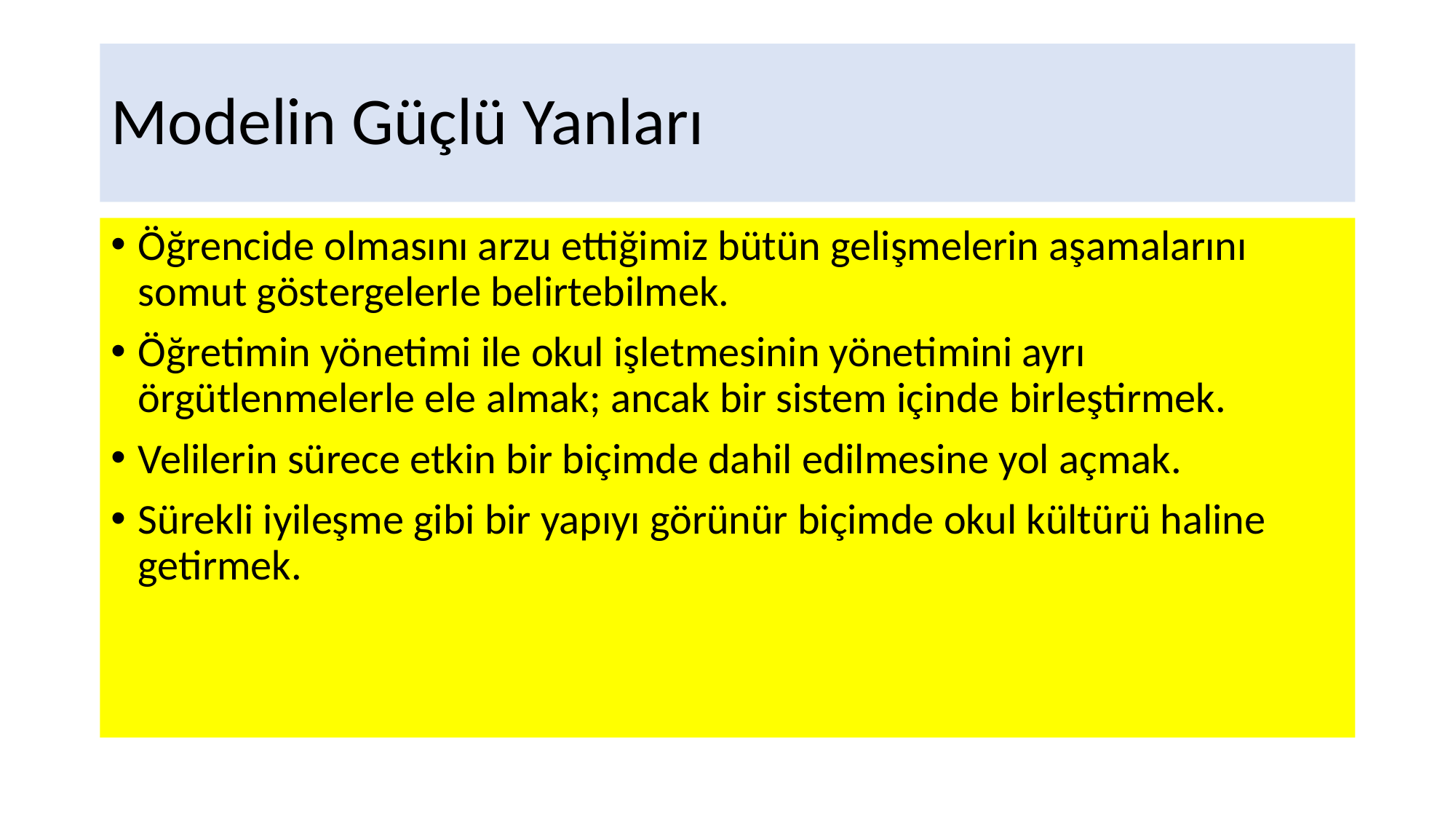

# Modelin Güçlü Yanları
Öğrencide olmasını arzu ettiğimiz bütün gelişmelerin aşamalarını somut göstergelerle belirtebilmek.
Öğretimin yönetimi ile okul işletmesinin yönetimini ayrı örgütlenmelerle ele almak; ancak bir sistem içinde birleştirmek.
Velilerin sürece etkin bir biçimde dahil edilmesine yol açmak.
Sürekli iyileşme gibi bir yapıyı görünür biçimde okul kültürü haline getirmek.